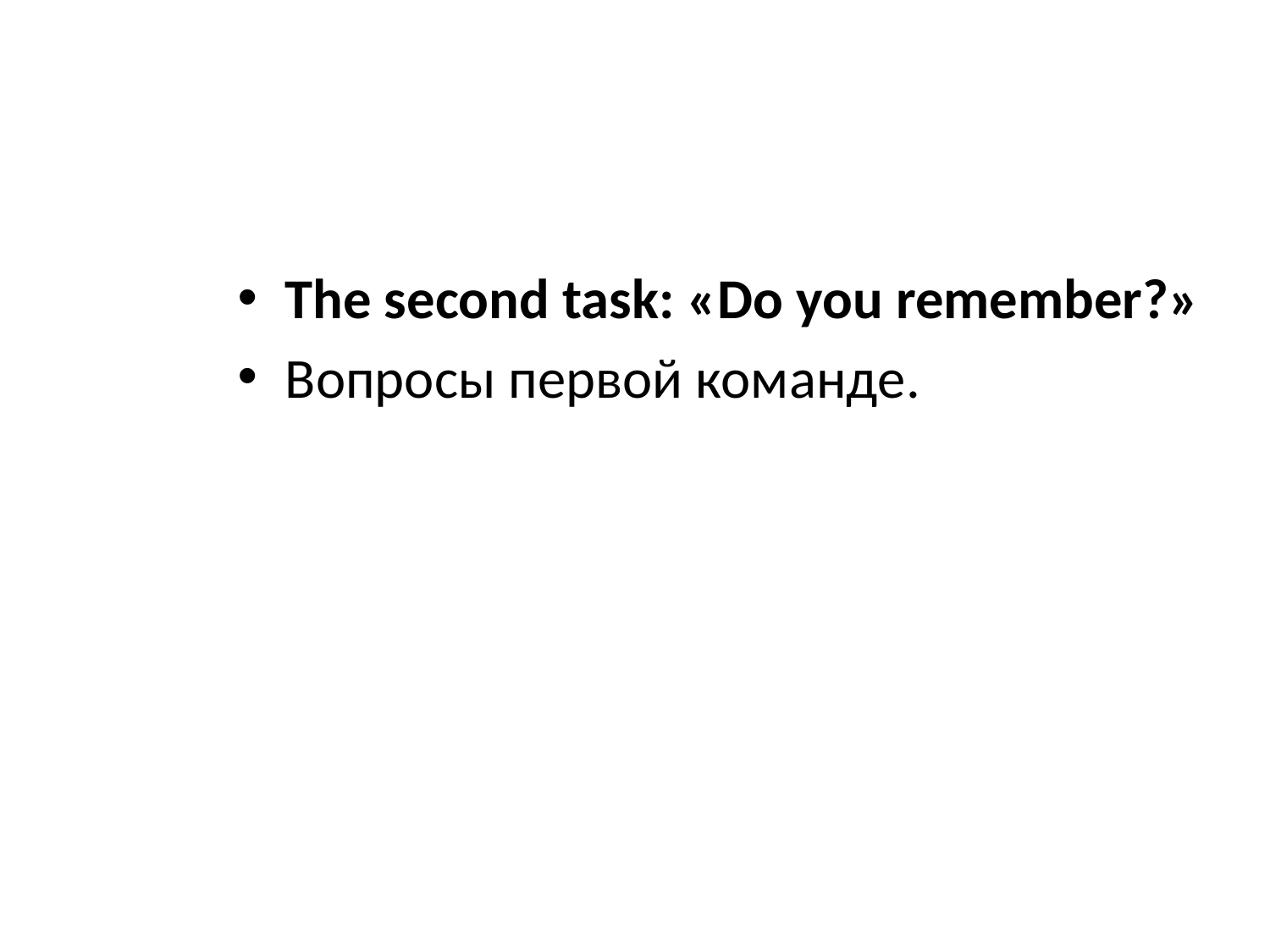

#
The second task: «Do you remember?»
Вопросы первой команде.